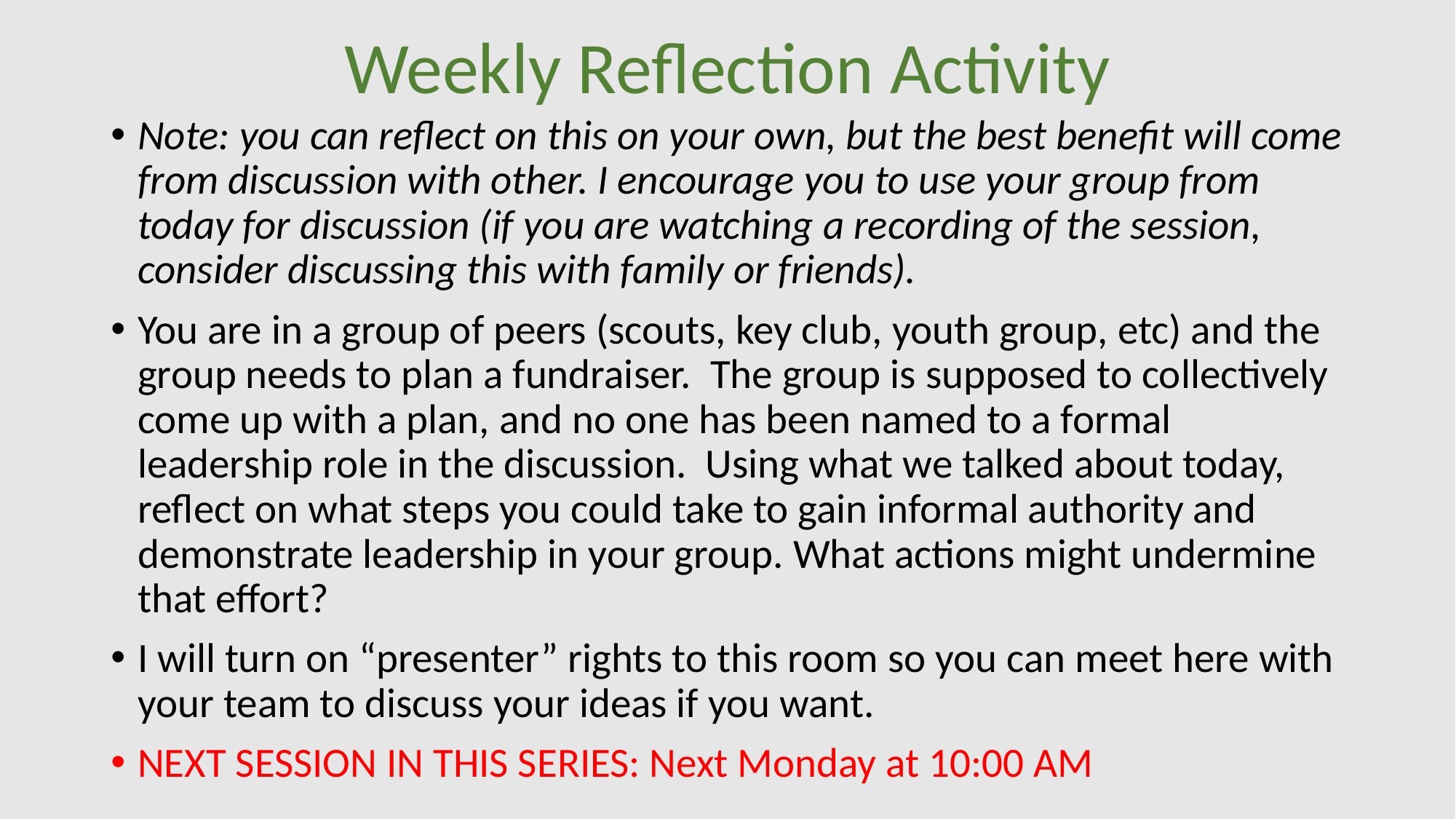

# Weekly Reflection Activity
Note: you can reflect on this on your own, but the best benefit will come from discussion with other. I encourage you to use your group from today for discussion (if you are watching a recording of the session, consider discussing this with family or friends).
You are in a group of peers (scouts, key club, youth group, etc) and the group needs to plan a fundraiser.  The group is supposed to collectively come up with a plan, and no one has been named to a formal leadership role in the discussion.  Using what we talked about today, reflect on what steps you could take to gain informal authority and demonstrate leadership in your group. What actions might undermine that effort?
I will turn on “presenter” rights to this room so you can meet here with your team to discuss your ideas if you want.
NEXT SESSION IN THIS SERIES: Next Monday at 10:00 AM